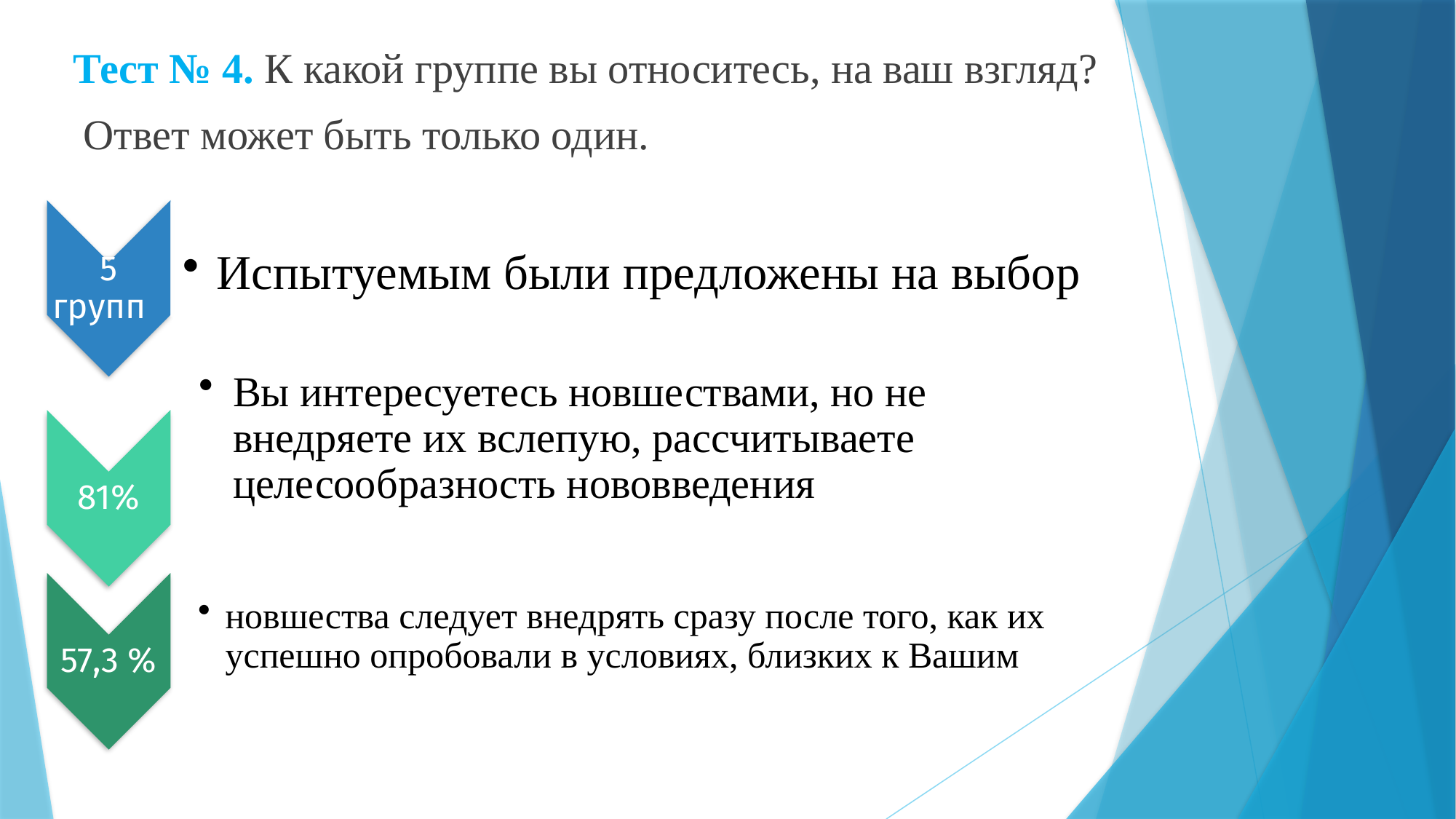

#
Тест № 4. К какой группе вы относитесь, на ваш взгляд?
 Ответ может быть только один.

5 групп

Испытуемым были предложены на выбор
81%
Вы интересуетесь новшествами, но не внедряете их вслепую, рассчитываете целесообразность нововведения
57,3 %
новшества следует внедрять сразу после того, как их успешно опробовали в условиях, близких к Вашим